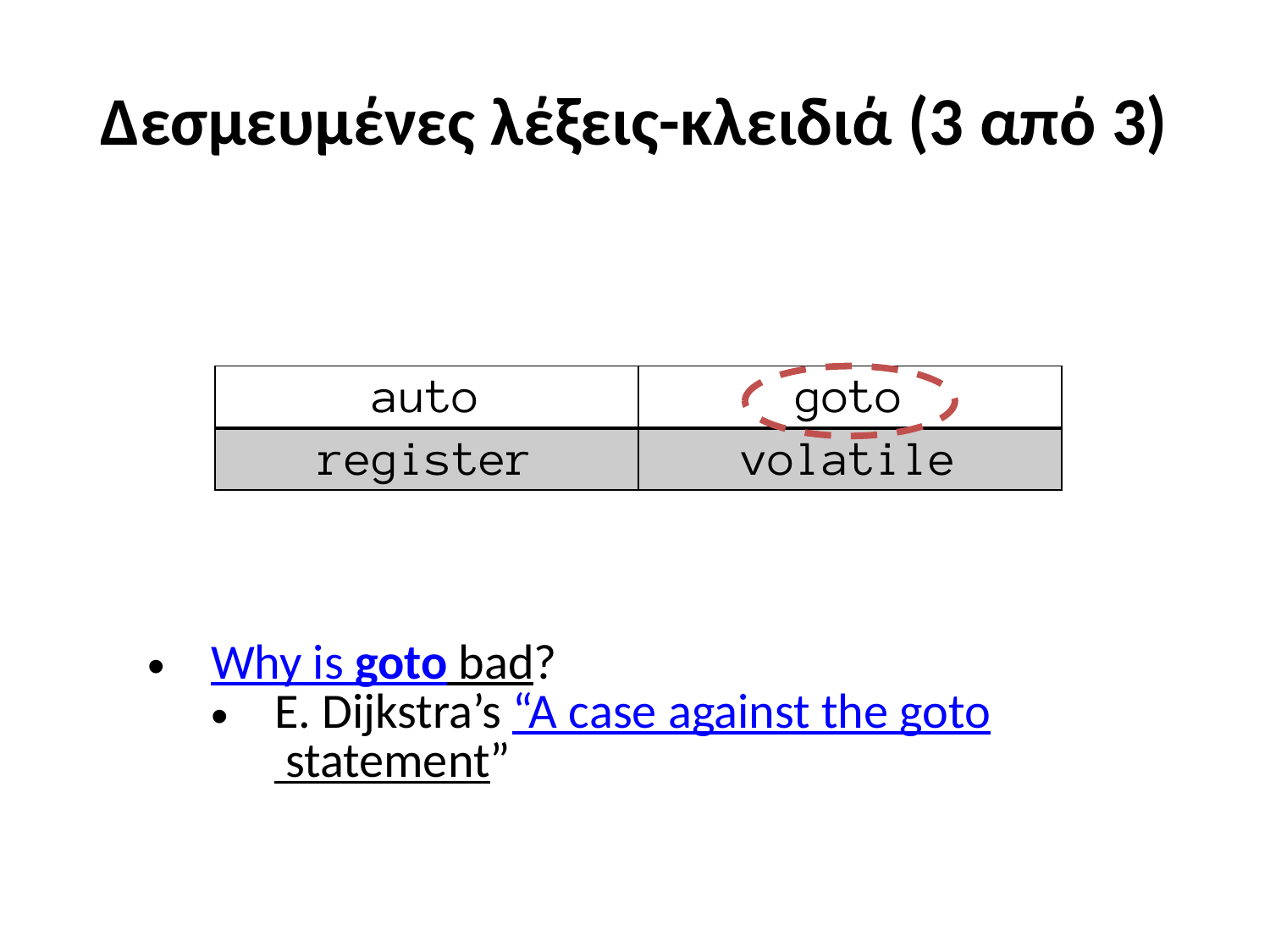

# Δεσμευμένες λέξεις-κλειδιά (3 από 3)
| auto | goto |
| --- | --- |
| register | volatile |

Why is goto bad?
E. Dijkstra’s “A case against the goto statement”